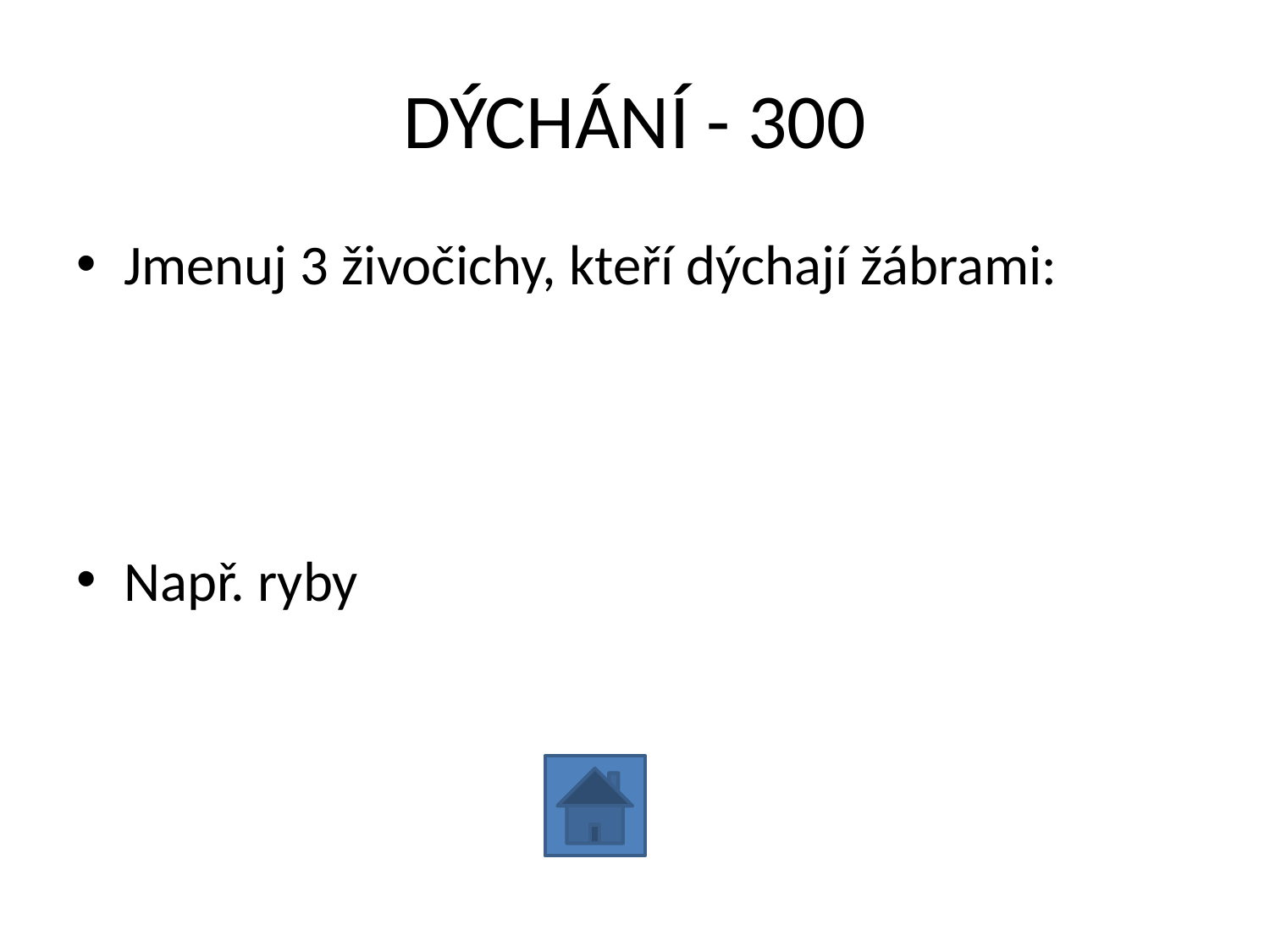

# DÝCHÁNÍ - 300
Jmenuj 3 živočichy, kteří dýchají žábrami:

Např. ryby